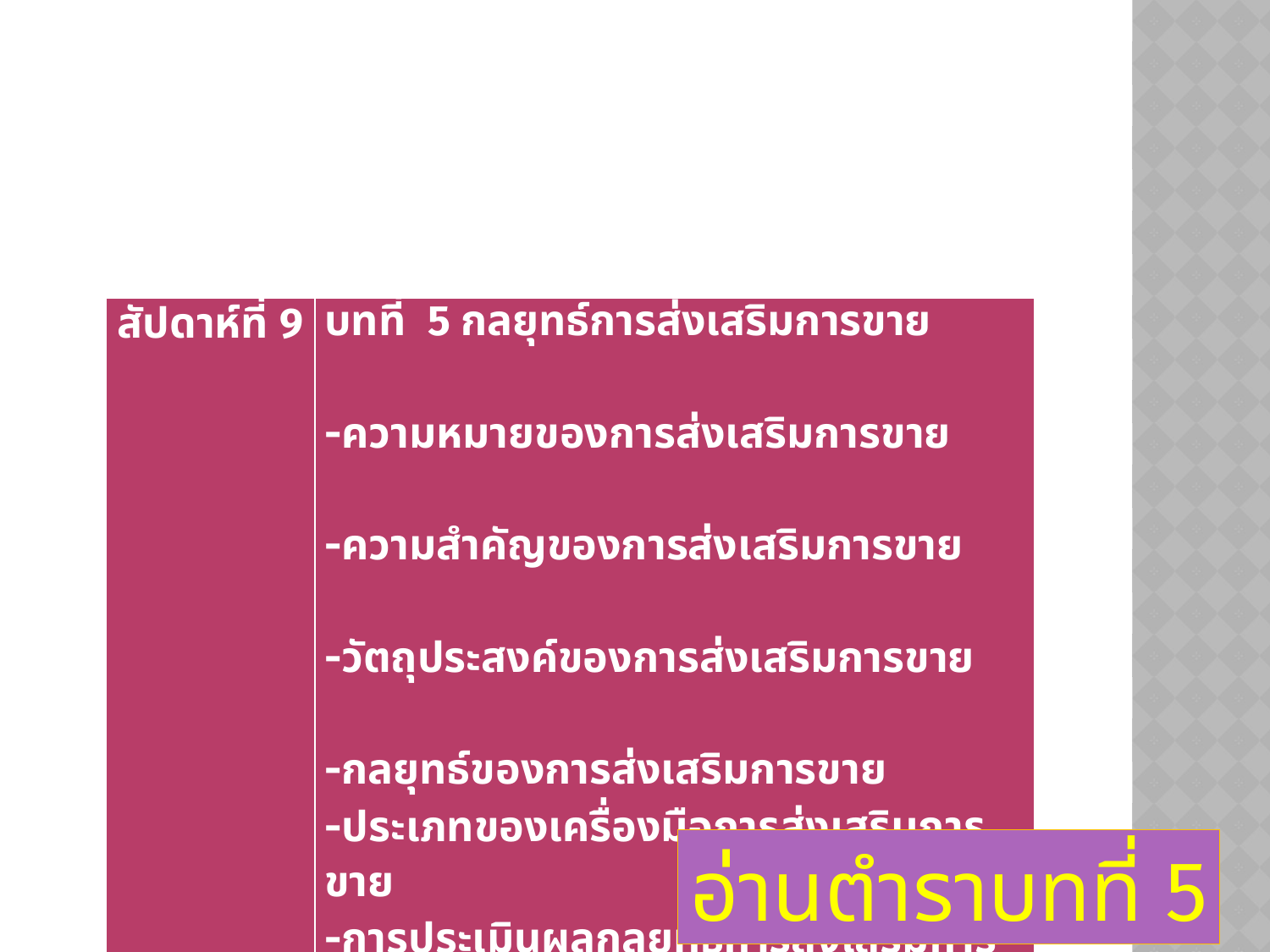

#

| สัปดาห์ที่ 9 | บทที่ 5 กลยุทธ์การส่งเสริมการขาย -ความหมายของการส่งเสริมการขาย -ความสำคัญของการส่งเสริมการขาย -วัตถุประสงค์ของการส่งเสริมการขาย -กลยุทธ์ของการส่งเสริมการขาย -ประเภทของเครื่องมือการส่งเสริมการขาย -การประเมินผลกลยุทธ์การส่งเสริมการขาย -กรณีศึกษาของการส่งเสริมการขาย |
| --- | --- |
อ่านตำราบทที่ 5